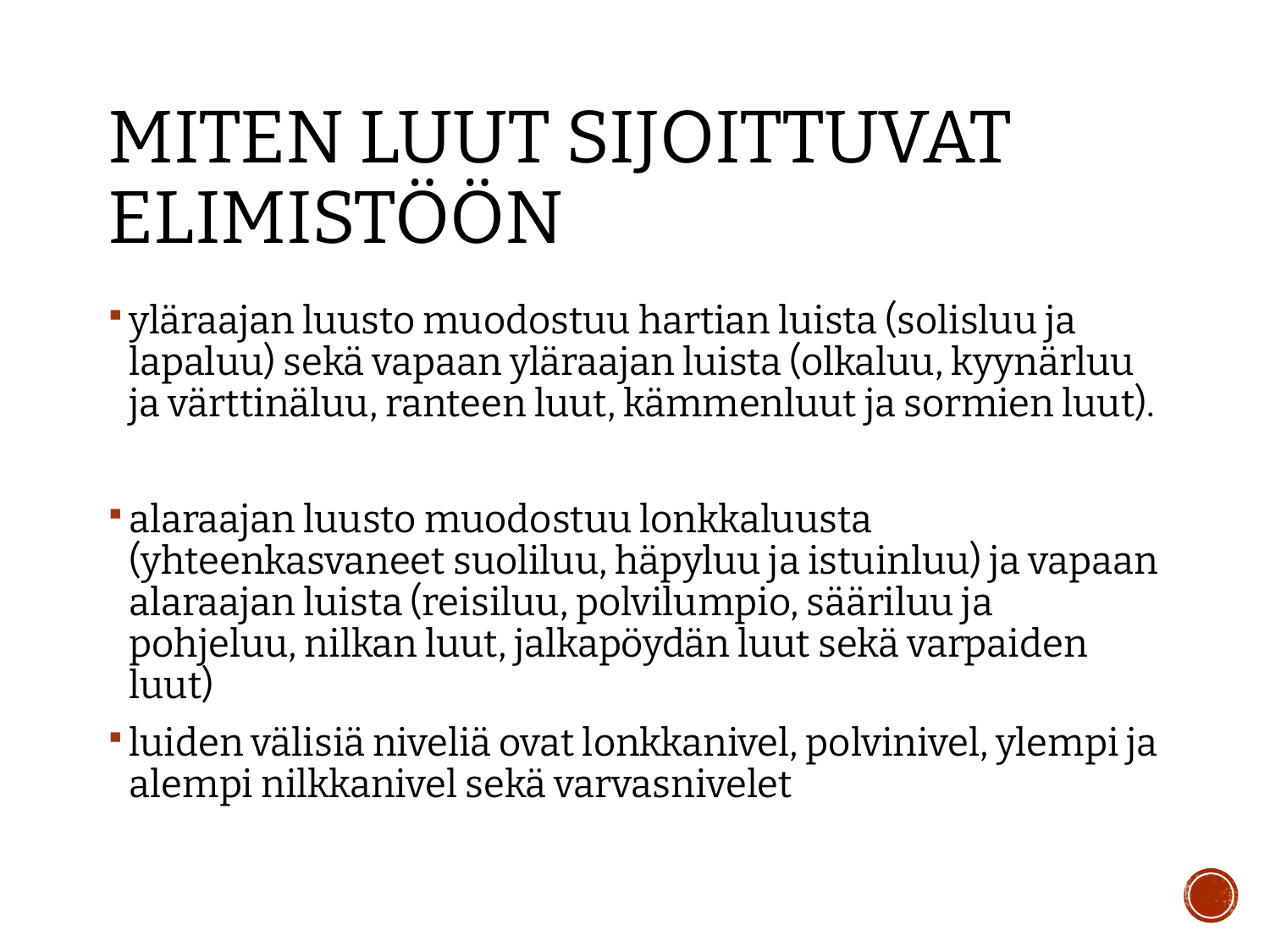

# Miten luut sijoittuvat elimistöön
yläraajan luusto muodostuu hartian luista (solisluu ja lapaluu) sekä vapaan yläraajan luista (olkaluu, kyynärluu ja värttinäluu, ranteen luut, kämmenluut ja sormien luut).

alaraajan luusto muodostuu lonkkaluusta (yhteenkasvaneet suoliluu, häpyluu ja istuinluu) ja vapaan alaraajan luista (reisiluu, polvilumpio, sääriluu ja pohjeluu, nilkan luut, jalkapöydän luut sekä varpaiden luut)
luiden välisiä niveliä ovat lonkkanivel, polvinivel, ylempi ja alempi nilkkanivel sekä varvasnivelet